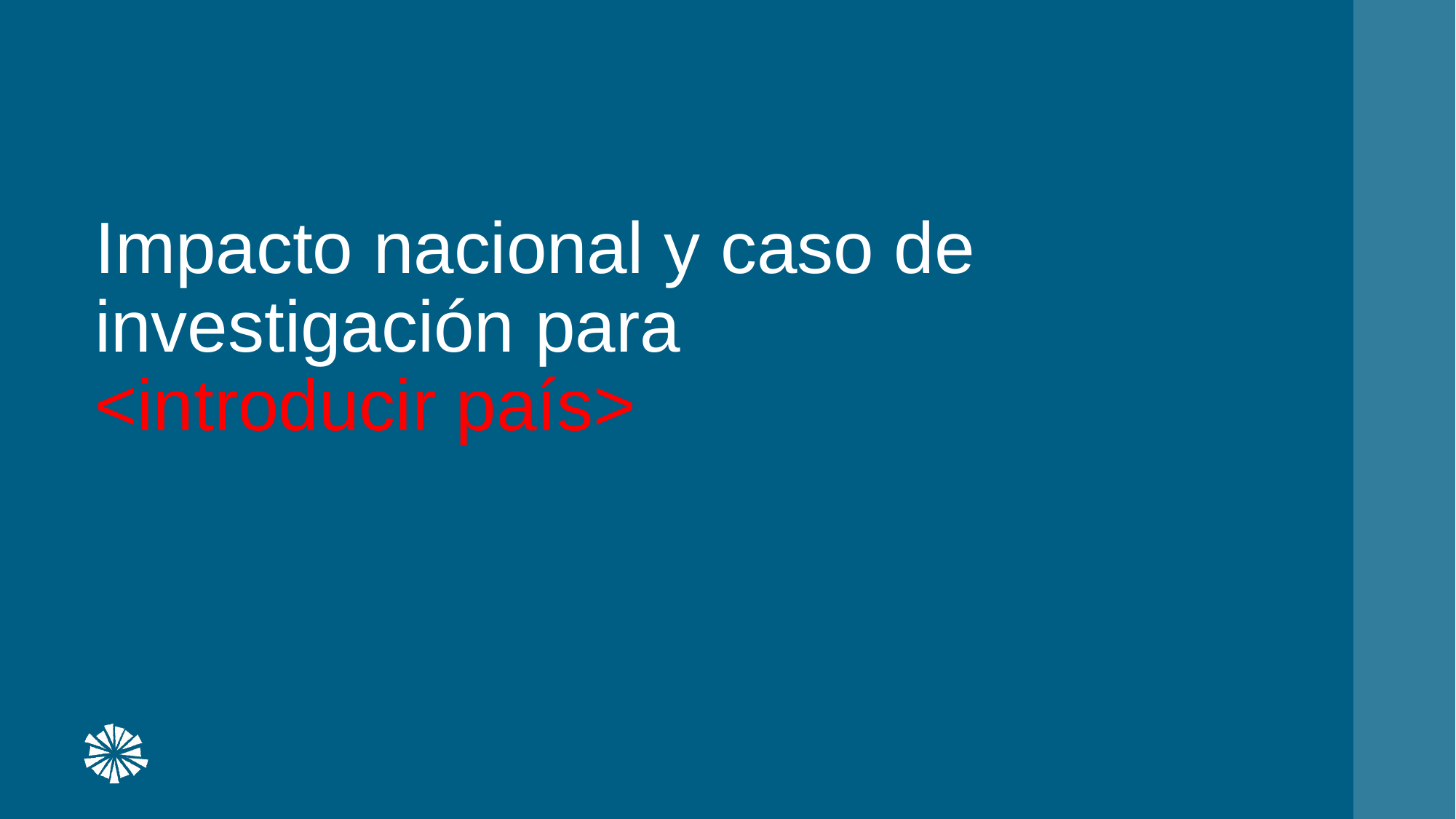

# Impacto nacional y caso de investigación para <introducir país>